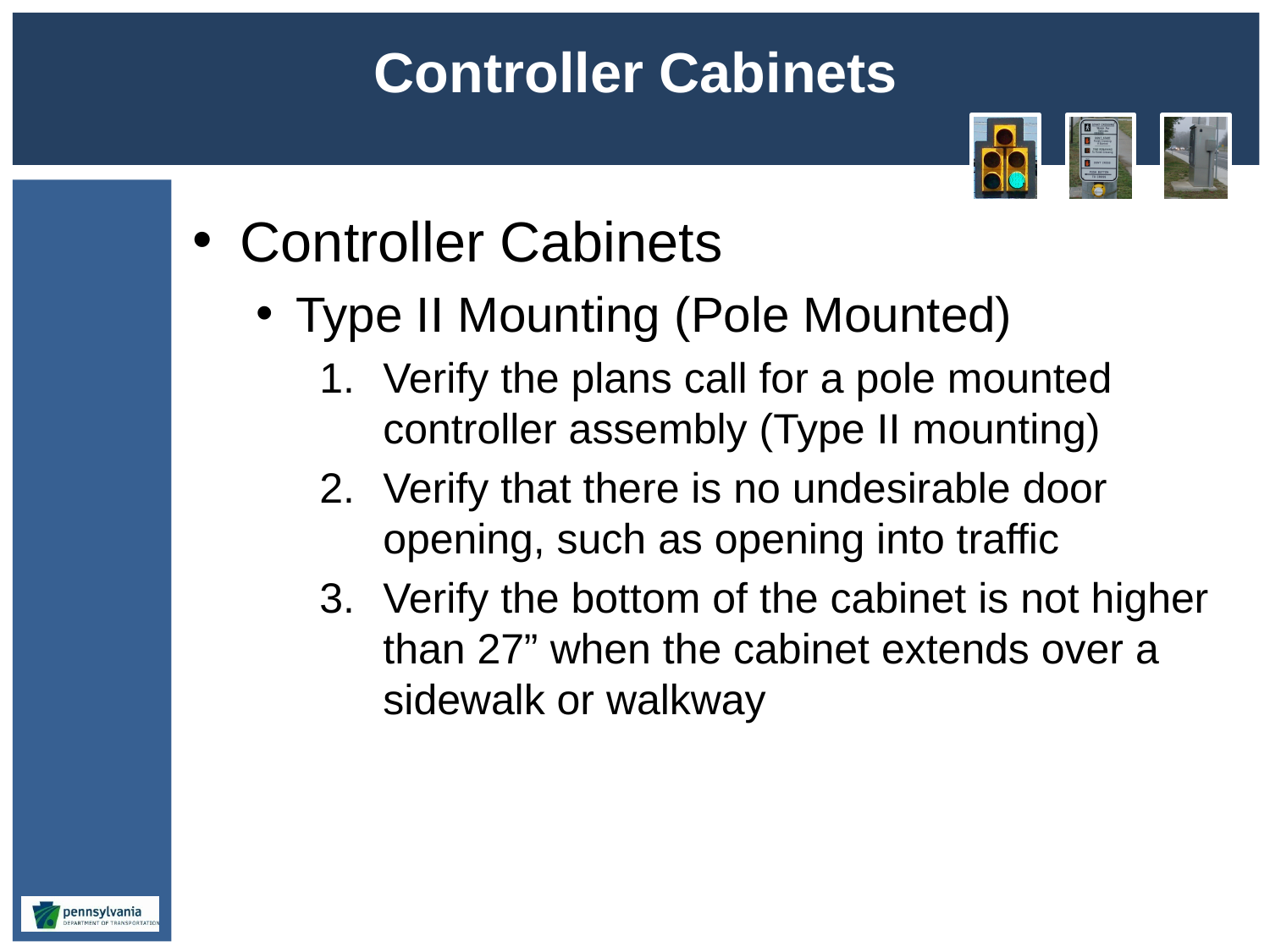

# Controller Cabinets
Controller Cabinets
Type II Mounting (Pole Mounted)
Verify the plans call for a pole mounted controller assembly (Type II mounting)
Verify that there is no undesirable door opening, such as opening into traffic
Verify the bottom of the cabinet is not higher than 27” when the cabinet extends over a sidewalk or walkway